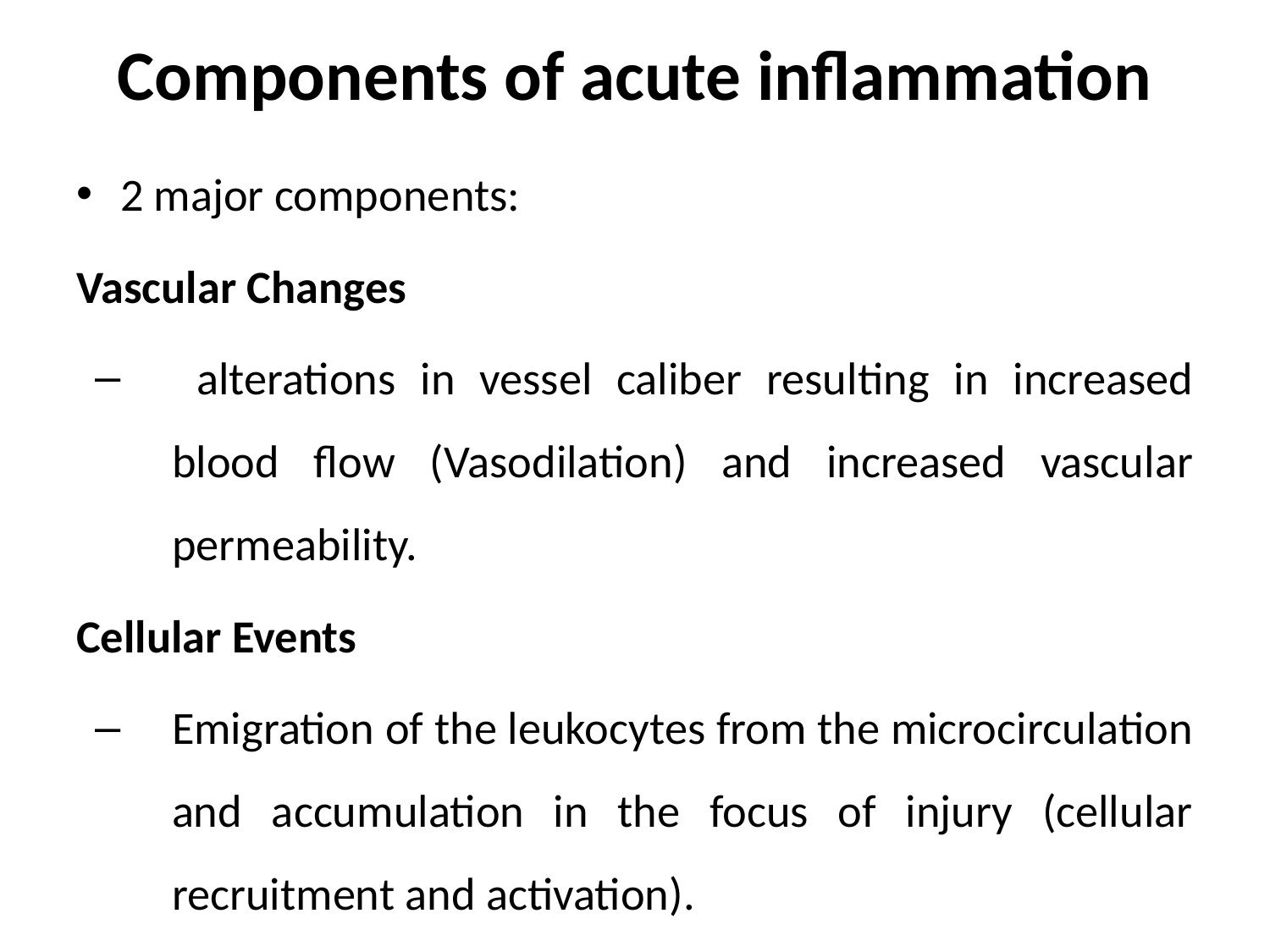

# Components of acute inflammation
2 major components:
Vascular Changes
 alterations in vessel caliber resulting in increased blood flow (Vasodilation) and increased vascular permeability.
Cellular Events
Emigration of the leukocytes from the microcirculation and accumulation in the focus of injury (cellular recruitment and activation).